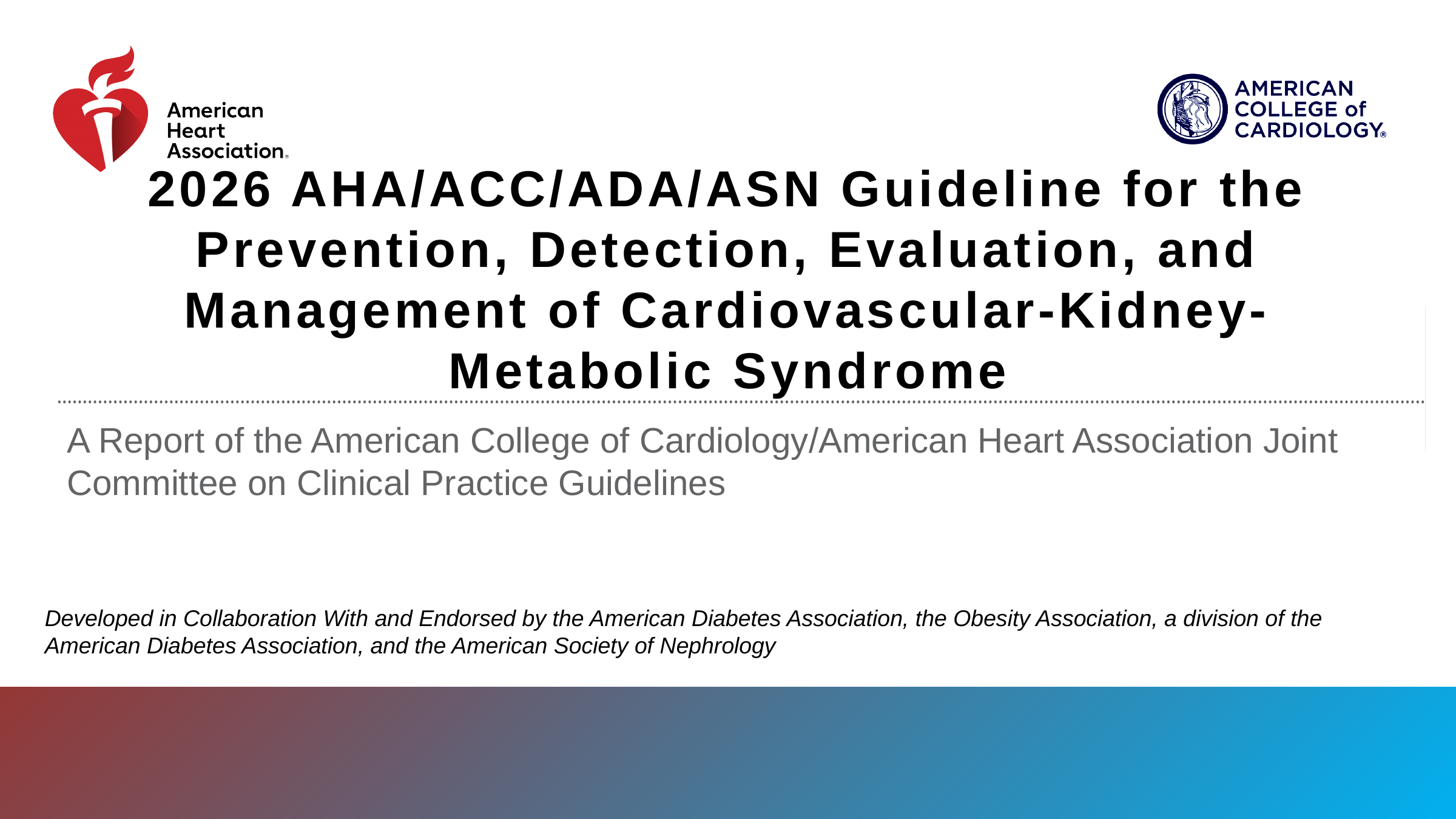

# 2026 AHA/ACC/ADA/ASN Guideline for the Prevention, Detection, Evaluation, and Management of Cardiovascular-Kidney-Metabolic Syndrome
A Report of the American College of Cardiology/American Heart Association Joint Committee on Clinical Practice Guidelines
Developed in Collaboration With and Endorsed by the American Diabetes Association, the Obesity Association, a division of the American Diabetes Association, and the American Society of Nephrology